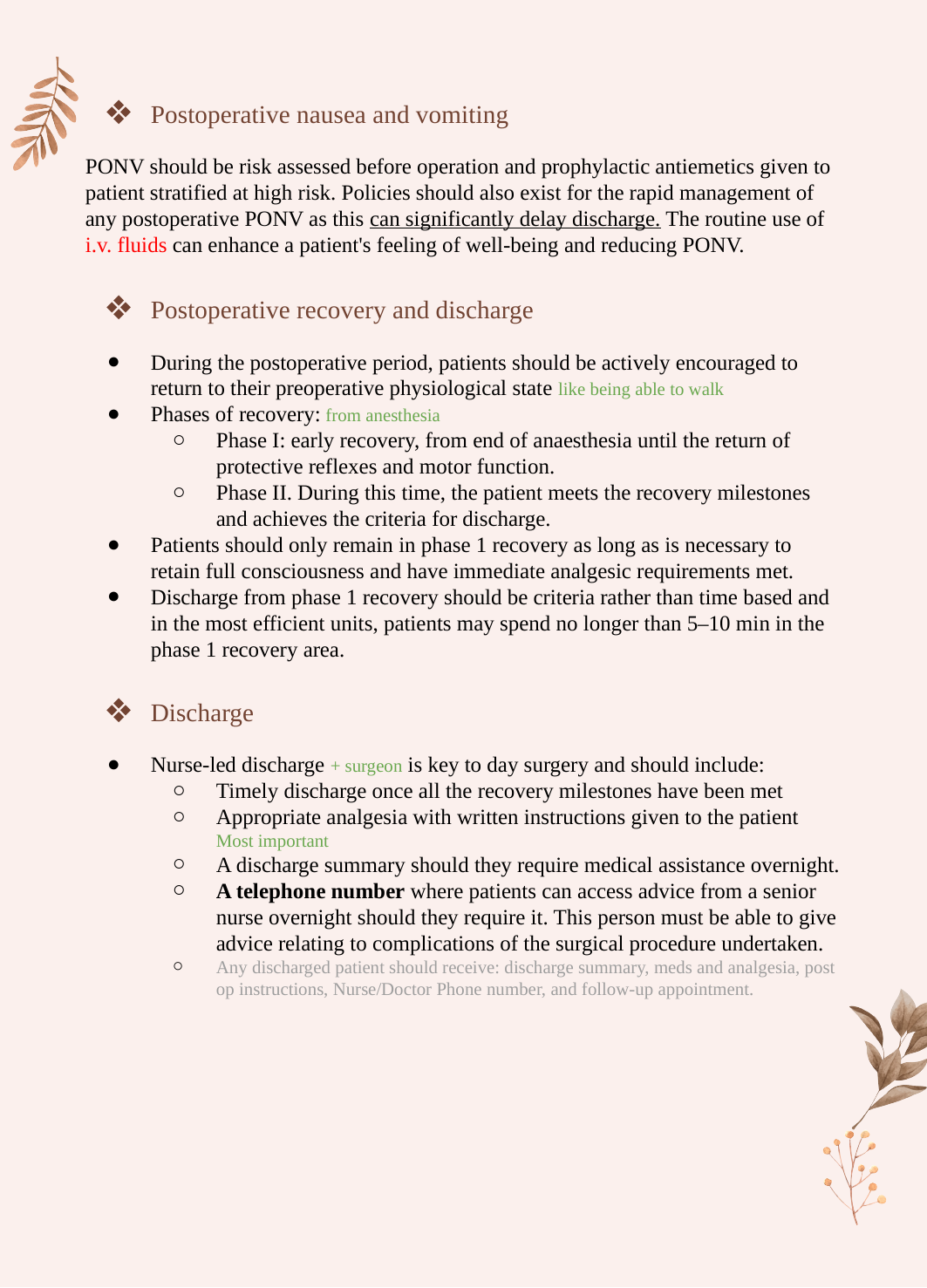

Postoperative nausea and vomiting

PONV should be risk assessed before operation and prophylactic antiemetics given to patient stratified at high risk. Policies should also exist for the rapid management of any postoperative PONV as this can significantly delay discharge. The routine use of i.v. fluids can enhance a patient's feeling of well-being and reducing PONV.

Postoperative recovery and discharge

During the postoperative period, patients should be actively encouraged to return to their preoperative physiological state like being able to walk
Phases of recovery: from anesthesia
Phase I: early recovery, from end of anaesthesia until the return of protective reflexes and motor function.
Phase II. During this time, the patient meets the recovery milestones and achieves the criteria for discharge.
Patients should only remain in phase 1 recovery as long as is necessary to retain full consciousness and have immediate analgesic requirements met.
Discharge from phase 1 recovery should be criteria rather than time based and in the most efficient units, patients may spend no longer than 5–10 min in the phase 1 recovery area.

Discharge

Nurse-led discharge + surgeon is key to day surgery and should include:
Timely discharge once all the recovery milestones have been met
Appropriate analgesia with written instructions given to the patient Most important
A discharge summary should they require medical assistance overnight.
A telephone number where patients can access advice from a senior nurse overnight should they require it. This person must be able to give advice relating to complications of the surgical procedure undertaken.
Any discharged patient should receive: discharge summary, meds and analgesia, post op instructions, Nurse/Doctor Phone number, and follow-up appointment.